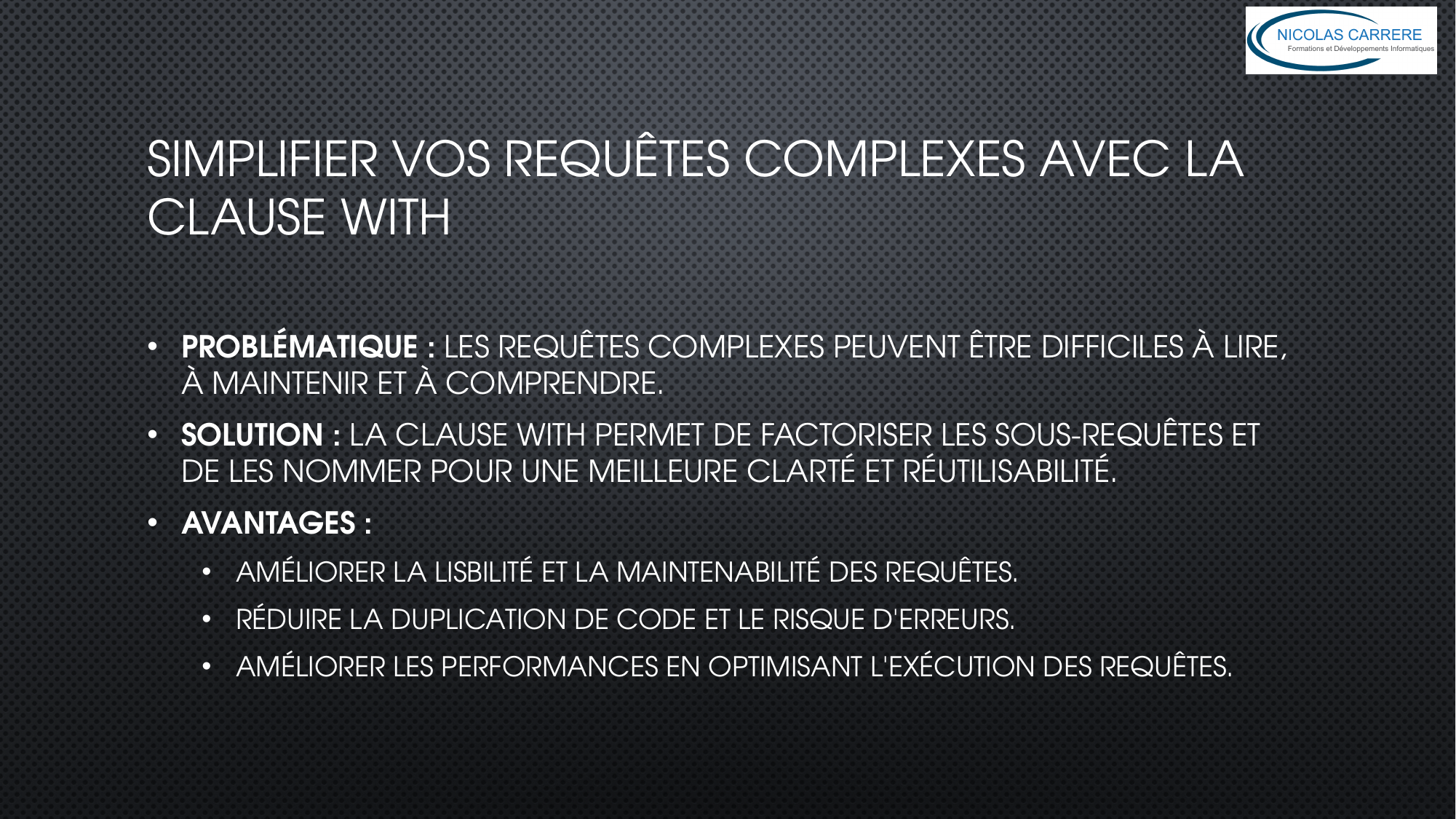

# Simplifier vos requêtes complexes avec la clause WITH
Problématique : Les requêtes complexes peuvent être difficiles à lire, à maintenir et à comprendre.
Solution : La clause WITH permet de factoriser les sous-requêtes et de les nommer pour une meilleure clarté et réutilisabilité.
Avantages :
Améliorer la lisbilité et la maintenabilité des requêtes.
Réduire la duplication de code et le risque d'erreurs.
Améliorer les performances en optimisant l'exécution des requêtes.